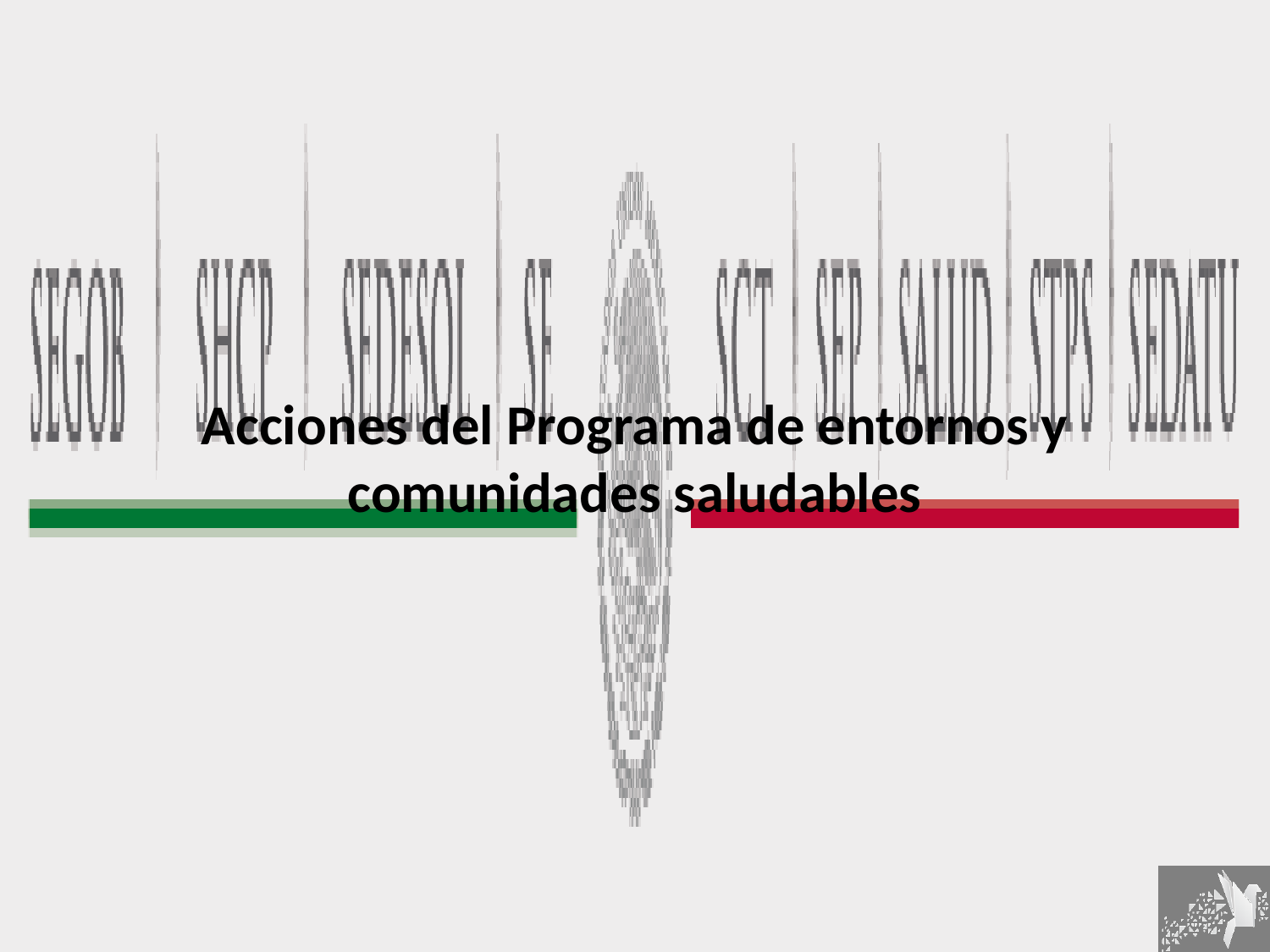

Acciones del Programa de entornos y comunidades saludables